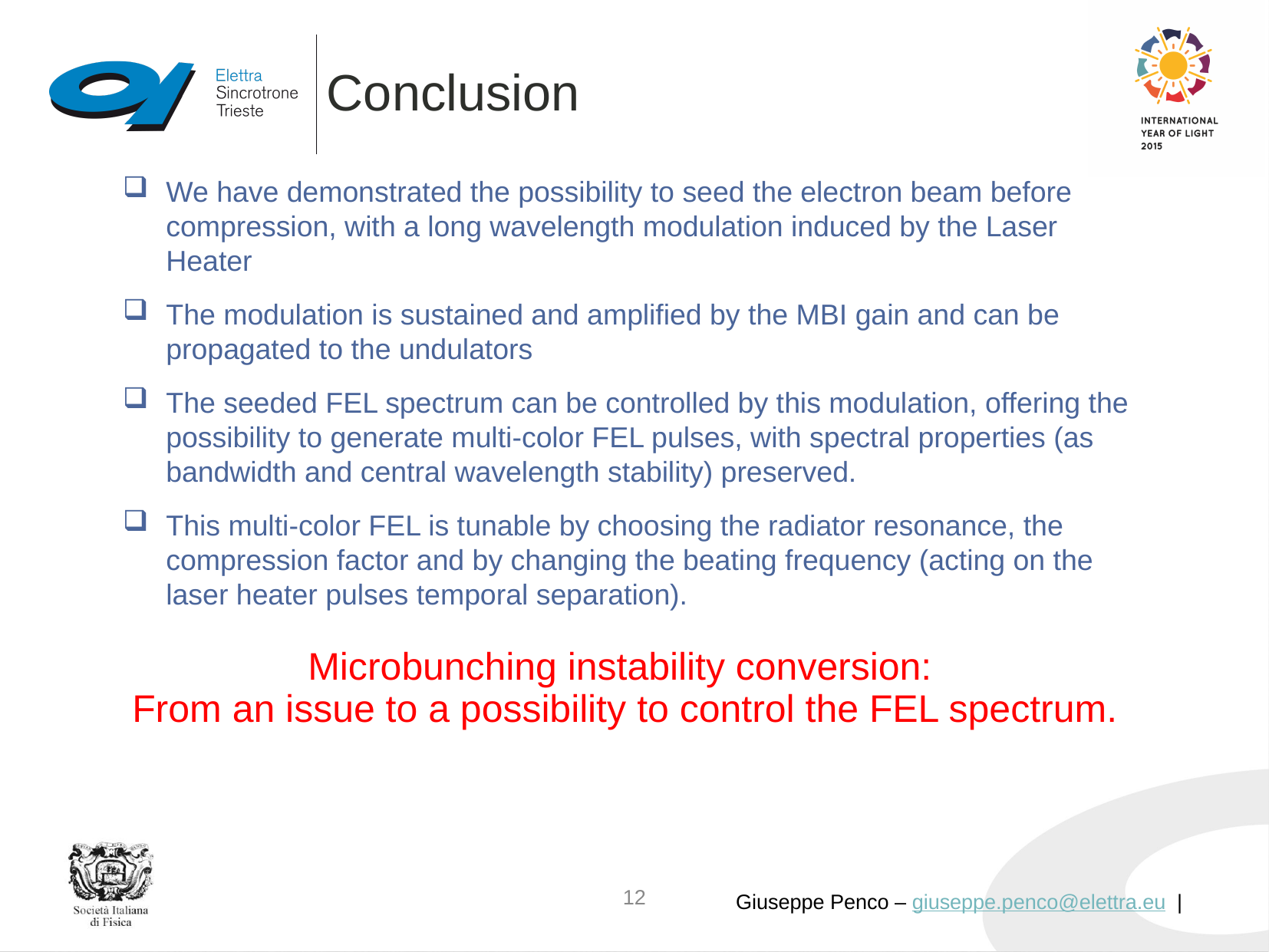

Conclusion
We have demonstrated the possibility to seed the electron beam before compression, with a long wavelength modulation induced by the Laser Heater
The modulation is sustained and amplified by the MBI gain and can be propagated to the undulators
The seeded FEL spectrum can be controlled by this modulation, offering the possibility to generate multi-color FEL pulses, with spectral properties (as bandwidth and central wavelength stability) preserved.
This multi-color FEL is tunable by choosing the radiator resonance, the compression factor and by changing the beating frequency (acting on the laser heater pulses temporal separation).
Microbunching instability conversion:
From an issue to a possibility to control the FEL spectrum.
12